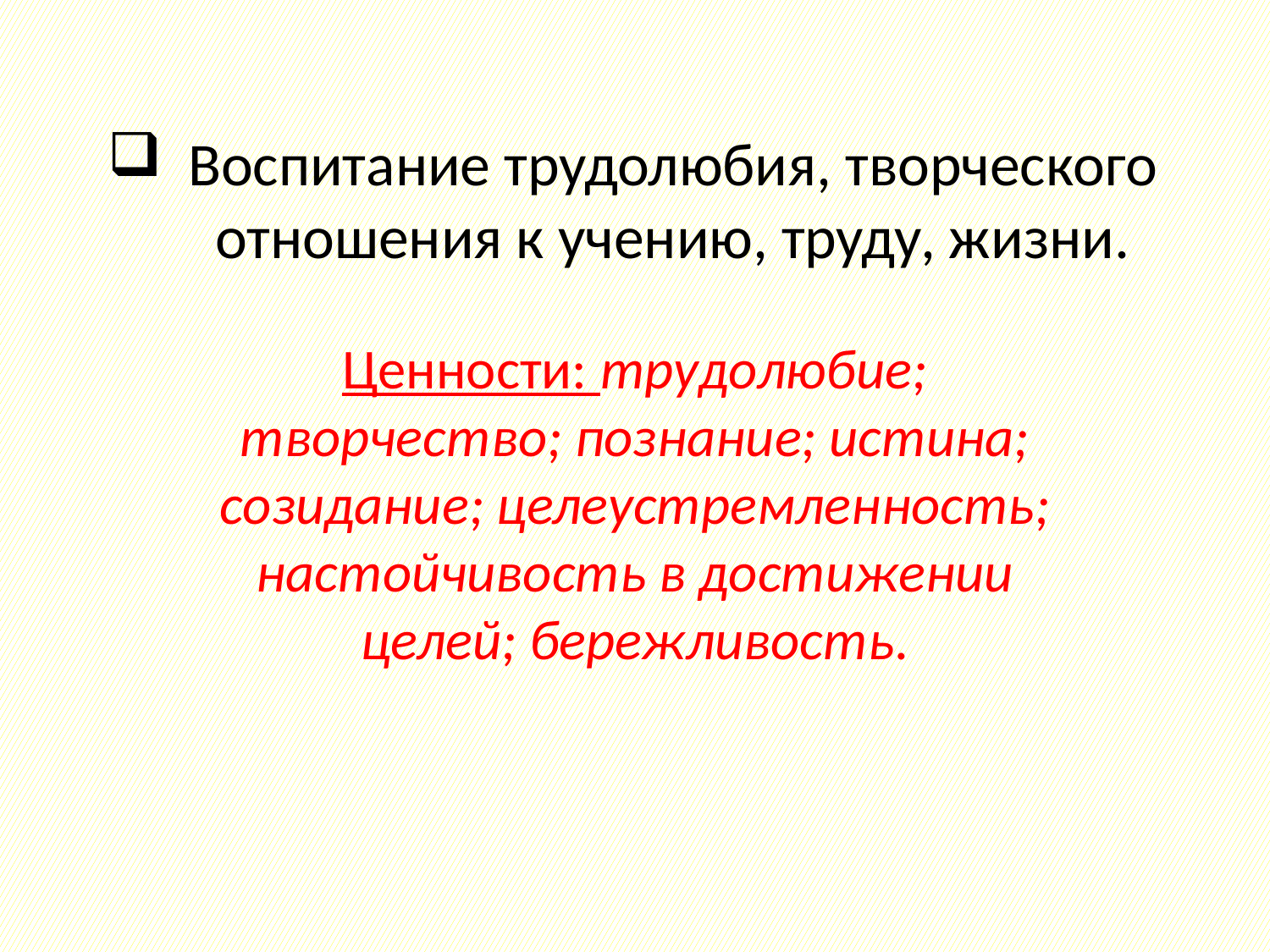

# Воспитание трудолюбия, творческого отношения к учению, труду, жизни.
Ценности: трудолюбие; творчество; познание; истина; созидание; целеустремленность; настойчивость в достижении целей; бережливость.